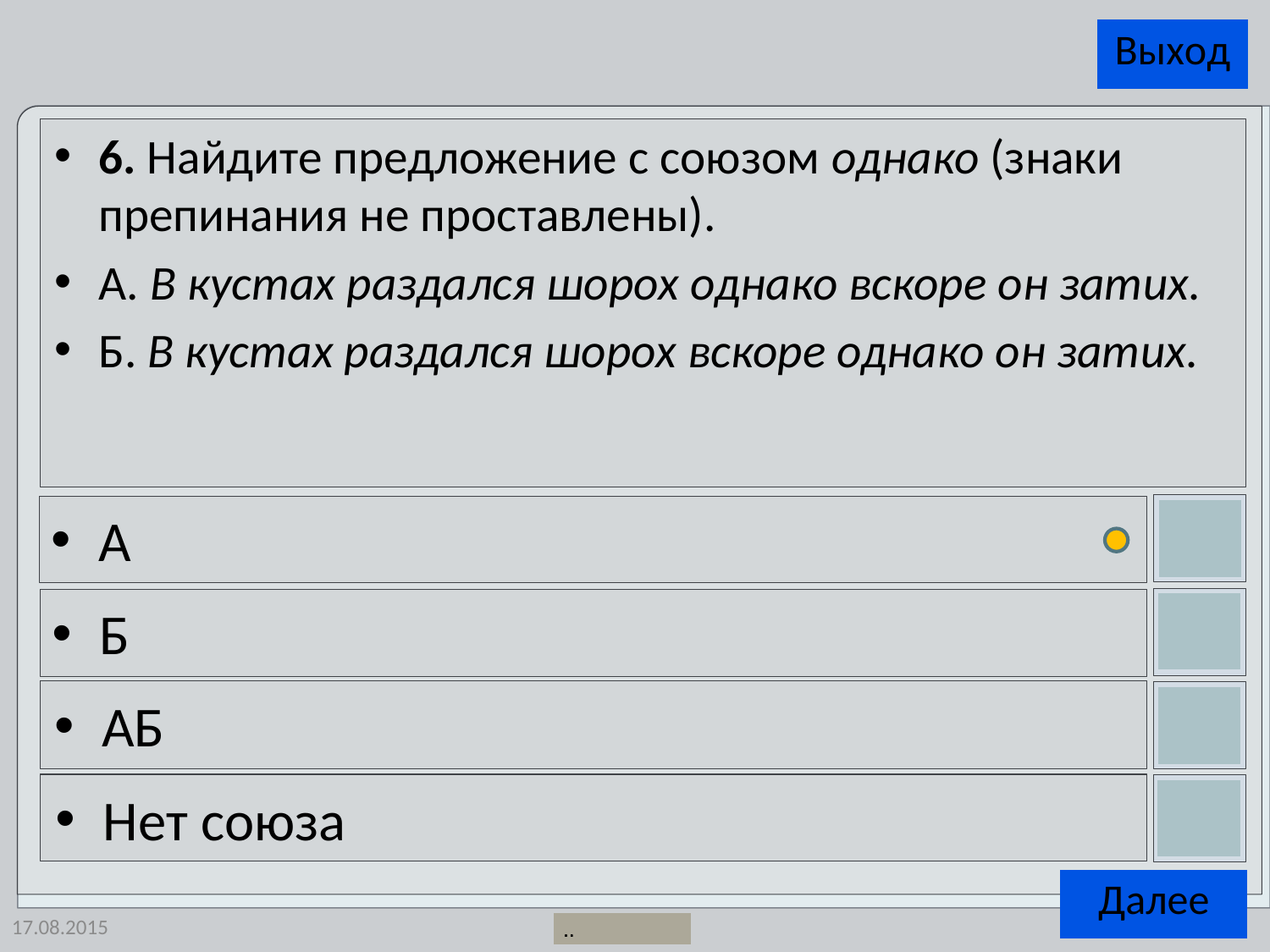

6. Найдите предложение с союзом однако (знаки препинания не проставлены).
А. В кустах раздался шорох однако вскоре он затих.
Б. В кустах раздался шорох вскоре однако он затих.

А
Б
АБ
Нет союза
17.08.2015